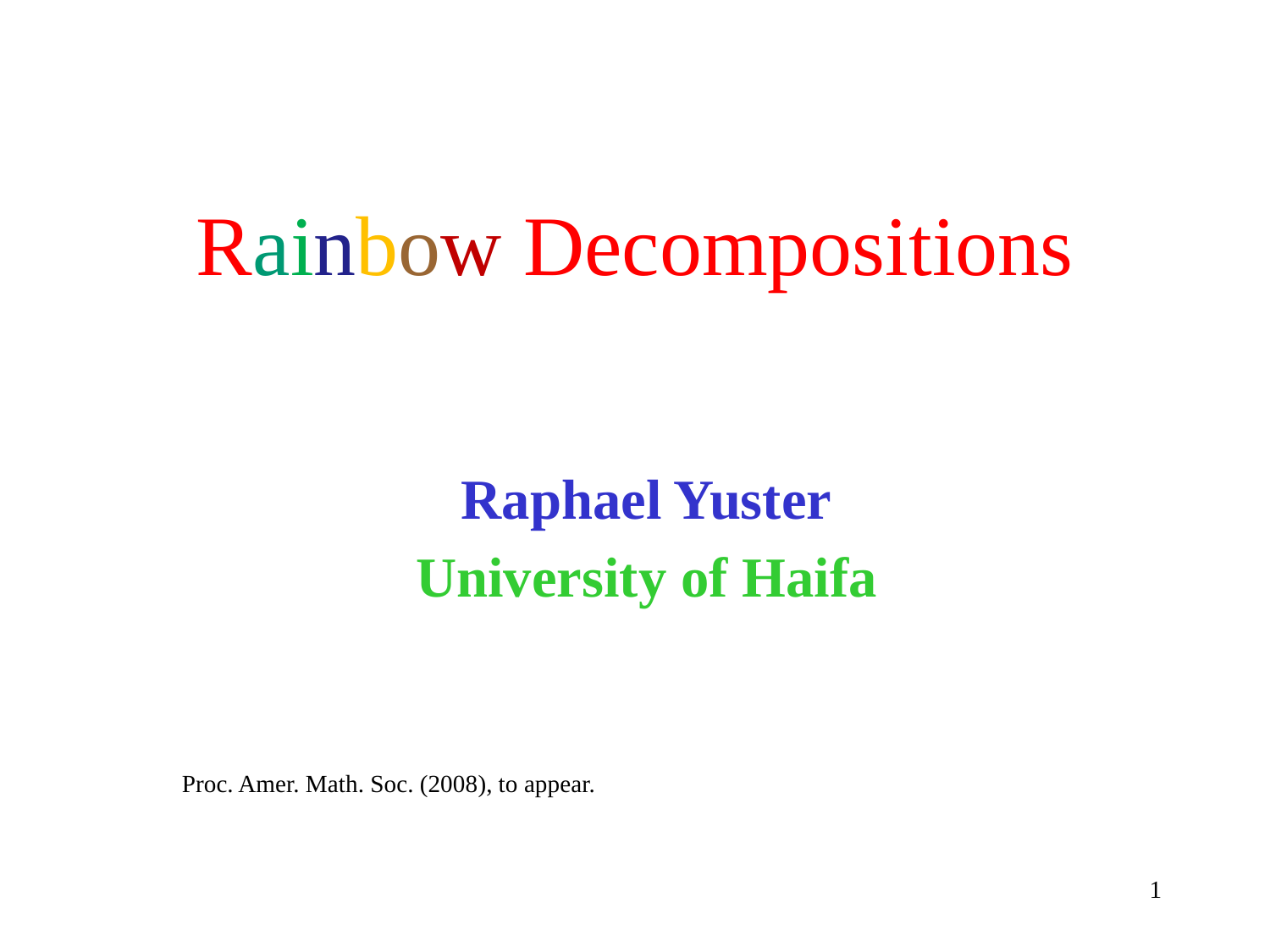

# Rainbow Decompositions
Raphael Yuster
University of Haifa
Proc. Amer. Math. Soc. (2008), to appear.
1